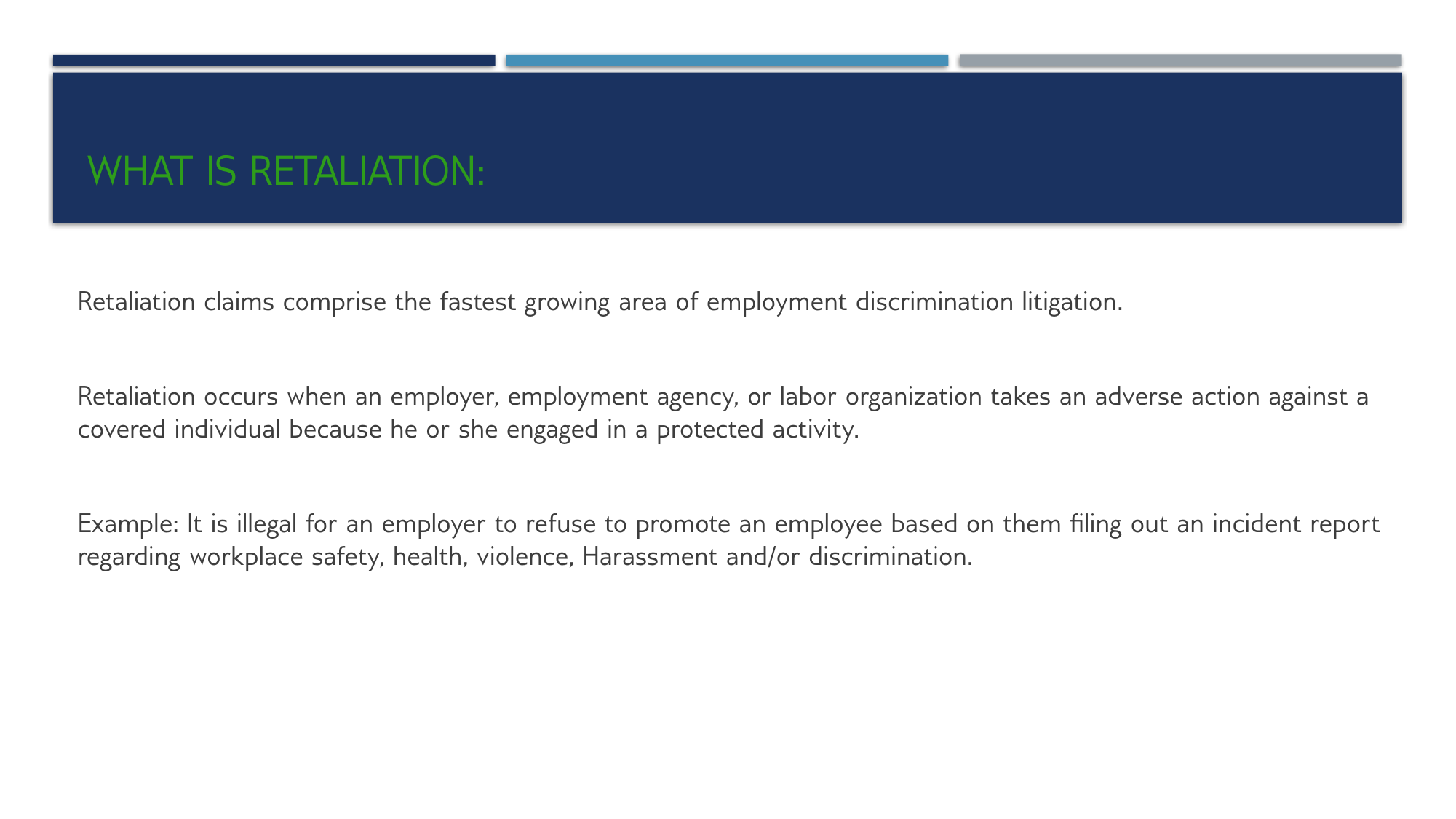

# What is Retaliation:
Retaliation claims comprise the fastest growing area of employment discrimination litigation.

Retaliation occurs when an employer, employment agency, or labor organization takes an adverse action against a covered individual because he or she engaged in a protected activity.

Example: It is illegal for an employer to refuse to promote an employee based on them filing out an incident report regarding workplace safety, health, violence, Harassment and/or discrimination.